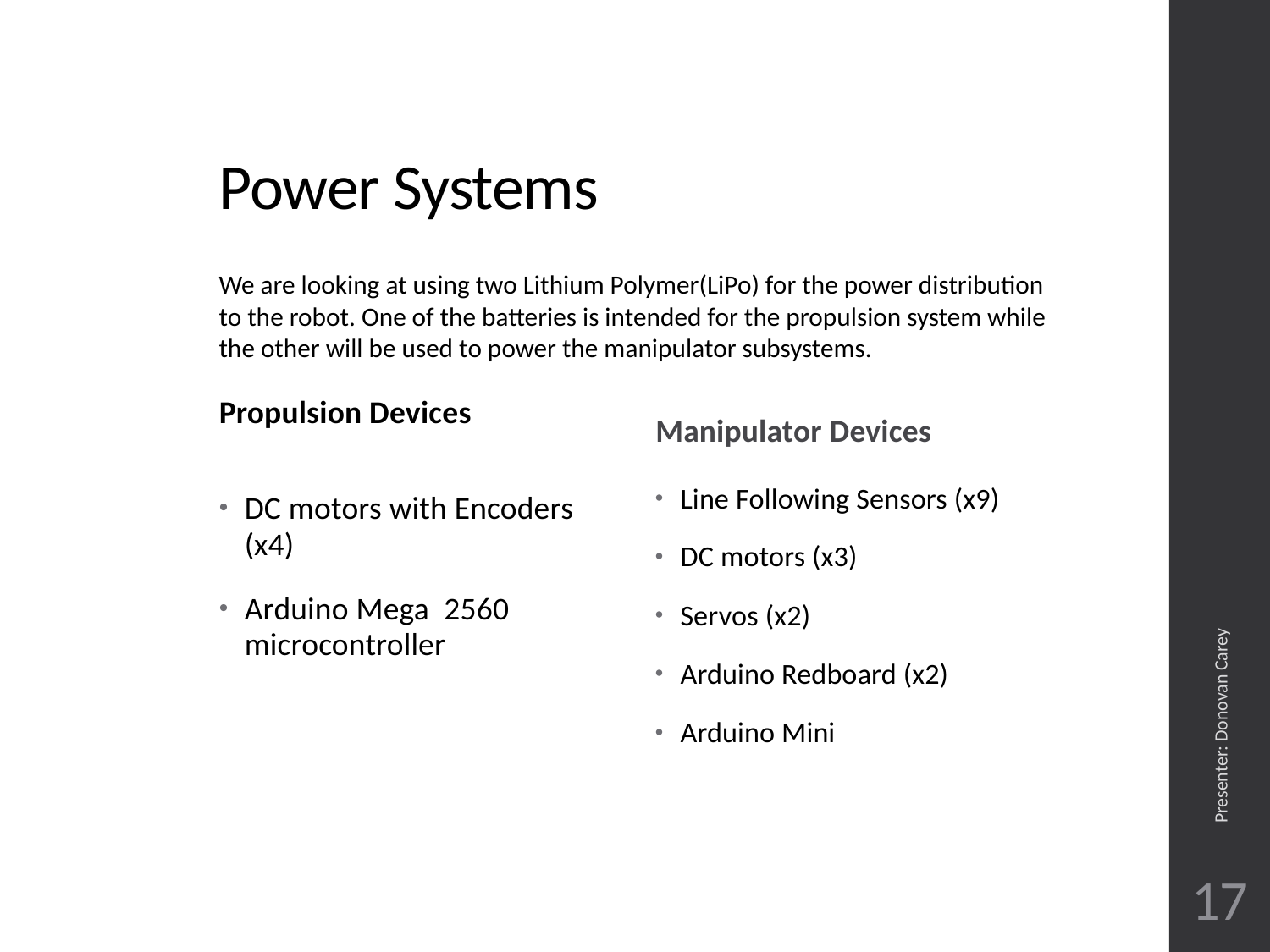

# Power Systems
We are looking at using two Lithium Polymer(LiPo) for the power distribution to the robot. One of the batteries is intended for the propulsion system while the other will be used to power the manipulator subsystems.
Propulsion Devices
Manipulator Devices
Line Following Sensors (x9)
DC motors (x3)
Servos (x2)
Arduino Redboard (x2)
Arduino Mini

DC motors with Encoders (x4)
Arduino Mega  2560 microcontroller
Presenter: Donovan Carey
17